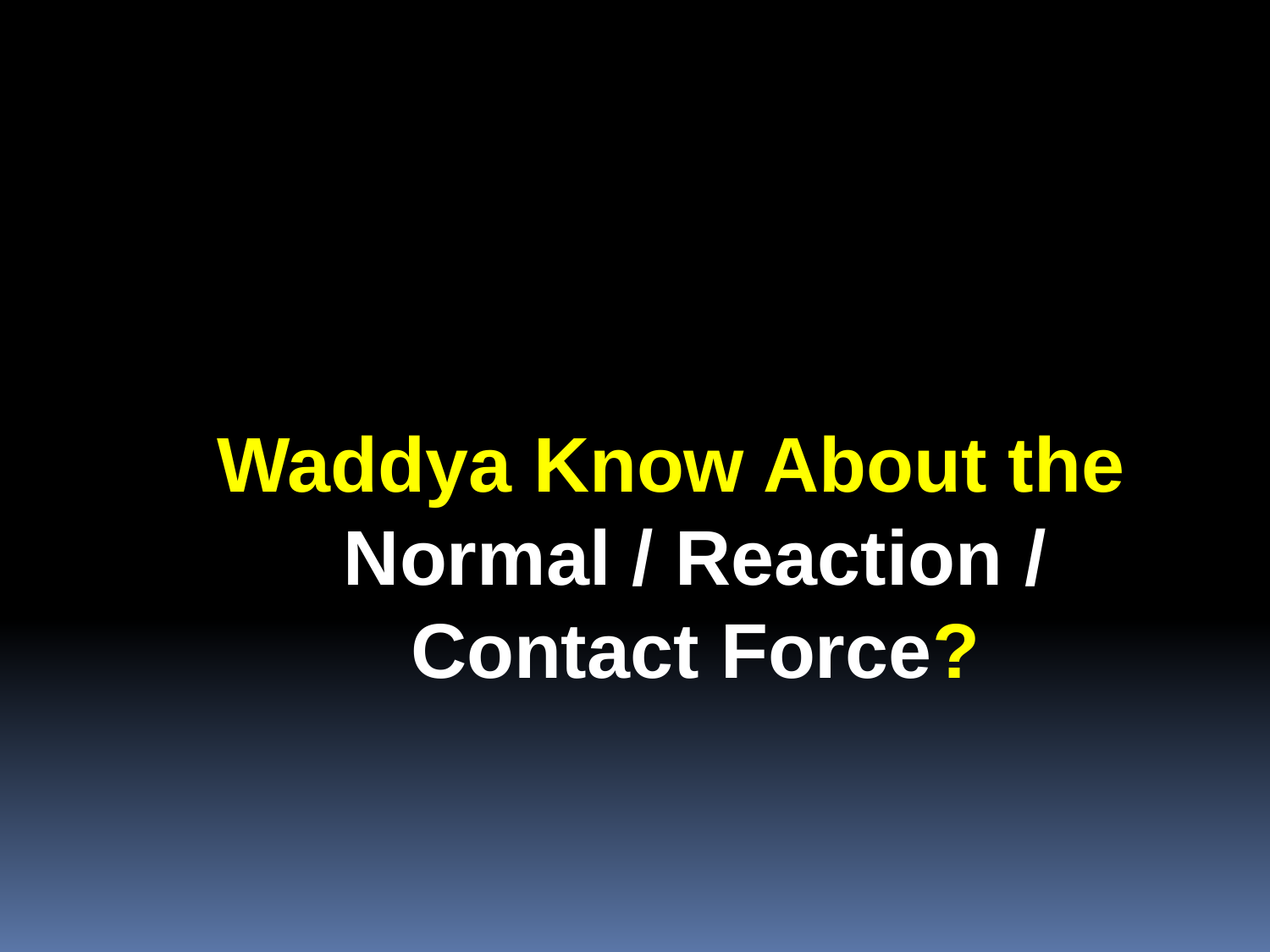

#

Waddya Know About the Normal / Reaction / Contact Force?